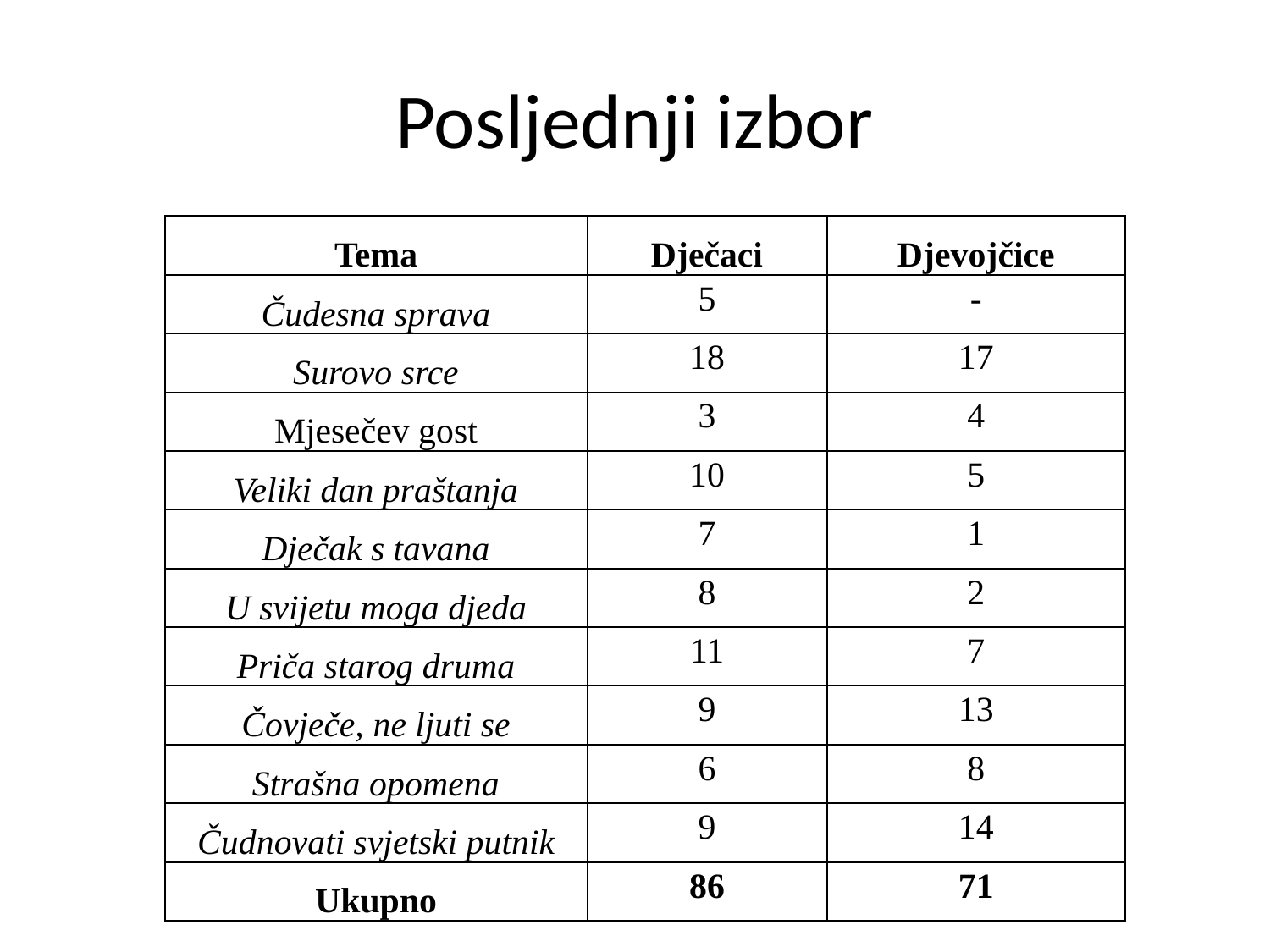

# Posljednji izbor
| Tema | Dječaci | Djevojčice |
| --- | --- | --- |
| Čudesna sprava | 5 | - |
| Surovo srce | 18 | 17 |
| Mjesečev gost | 3 | 4 |
| Veliki dan praštanja | 10 | 5 |
| Dječak s tavana | 7 | 1 |
| U svijetu moga djeda | 8 | 2 |
| Priča starog druma | 11 | 7 |
| Čovječe, ne ljuti se | 9 | 13 |
| Strašna opomena | 6 | 8 |
| Čudnovati svjetski putnik | 9 | 14 |
| Ukupno | 86 | 71 |